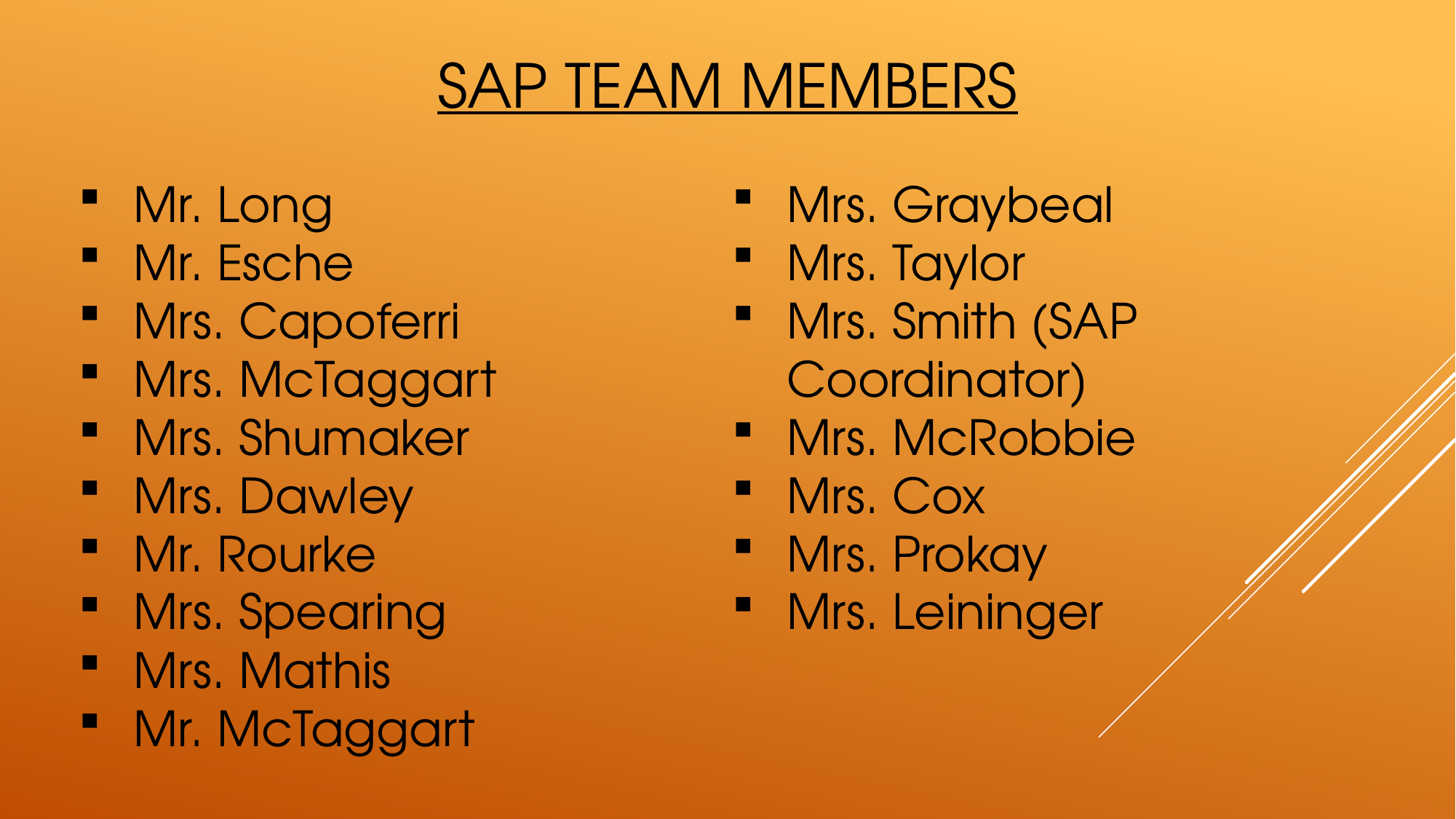

SAP TEAM MEMBERS
Mr. Long
Mr. Esche
Mrs. Capoferri
Mrs. McTaggart
Mrs. Shumaker
Mrs. Dawley
Mr. Rourke
Mrs. Spearing
Mrs. Mathis
Mr. McTaggart
Mrs. Graybeal
Mrs. Taylor
Mrs. Smith (SAP Coordinator)
Mrs. McRobbie
Mrs. Cox
Mrs. Prokay
Mrs. Leininger